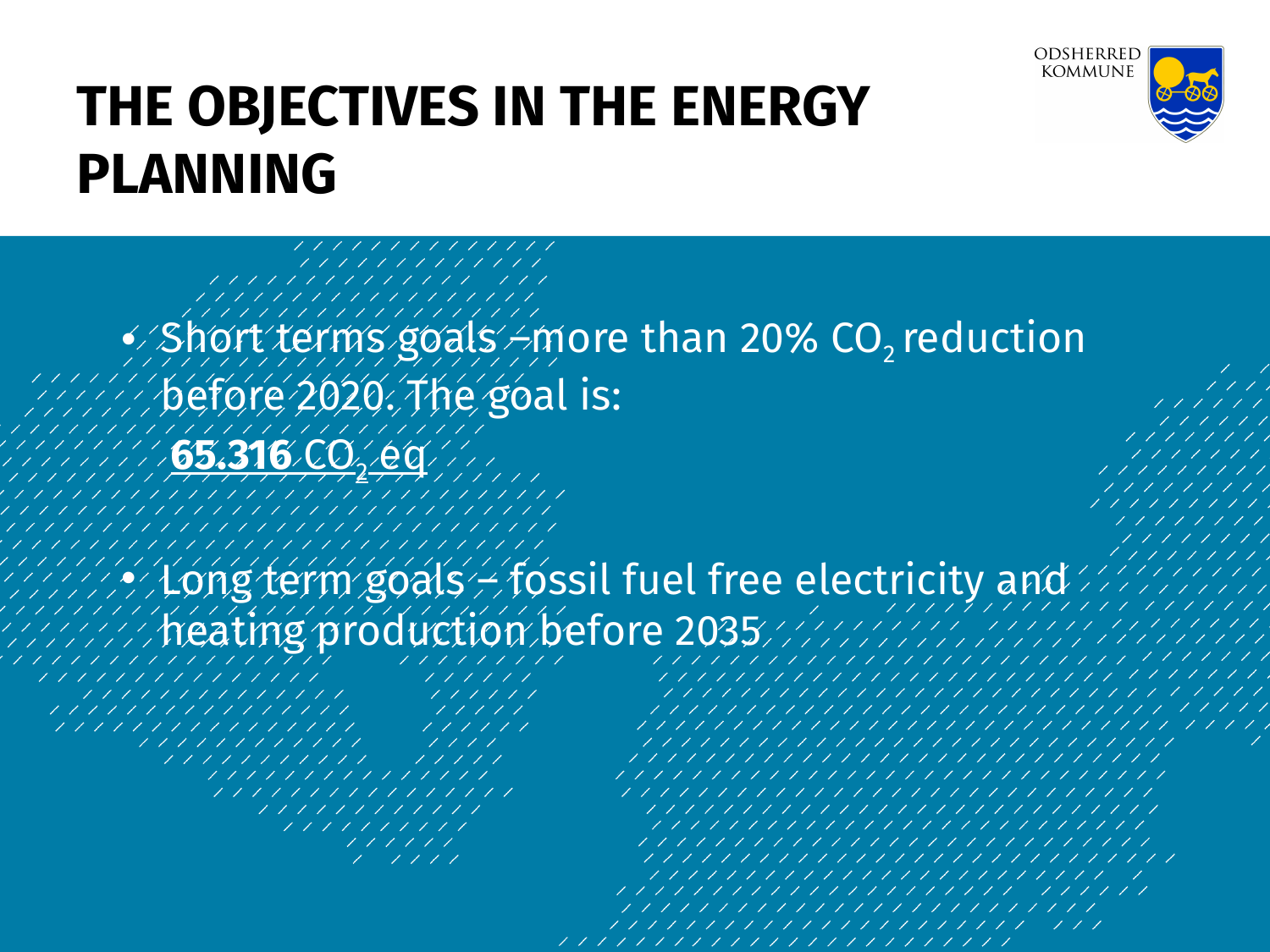

# The objectives in the energy planning

Short terms goals –more than 20% CO2 reduction before 2020. The goal is:
	 65.316 CO2 eq

Long term goals – fossil fuel free electricity and heating production before 2035